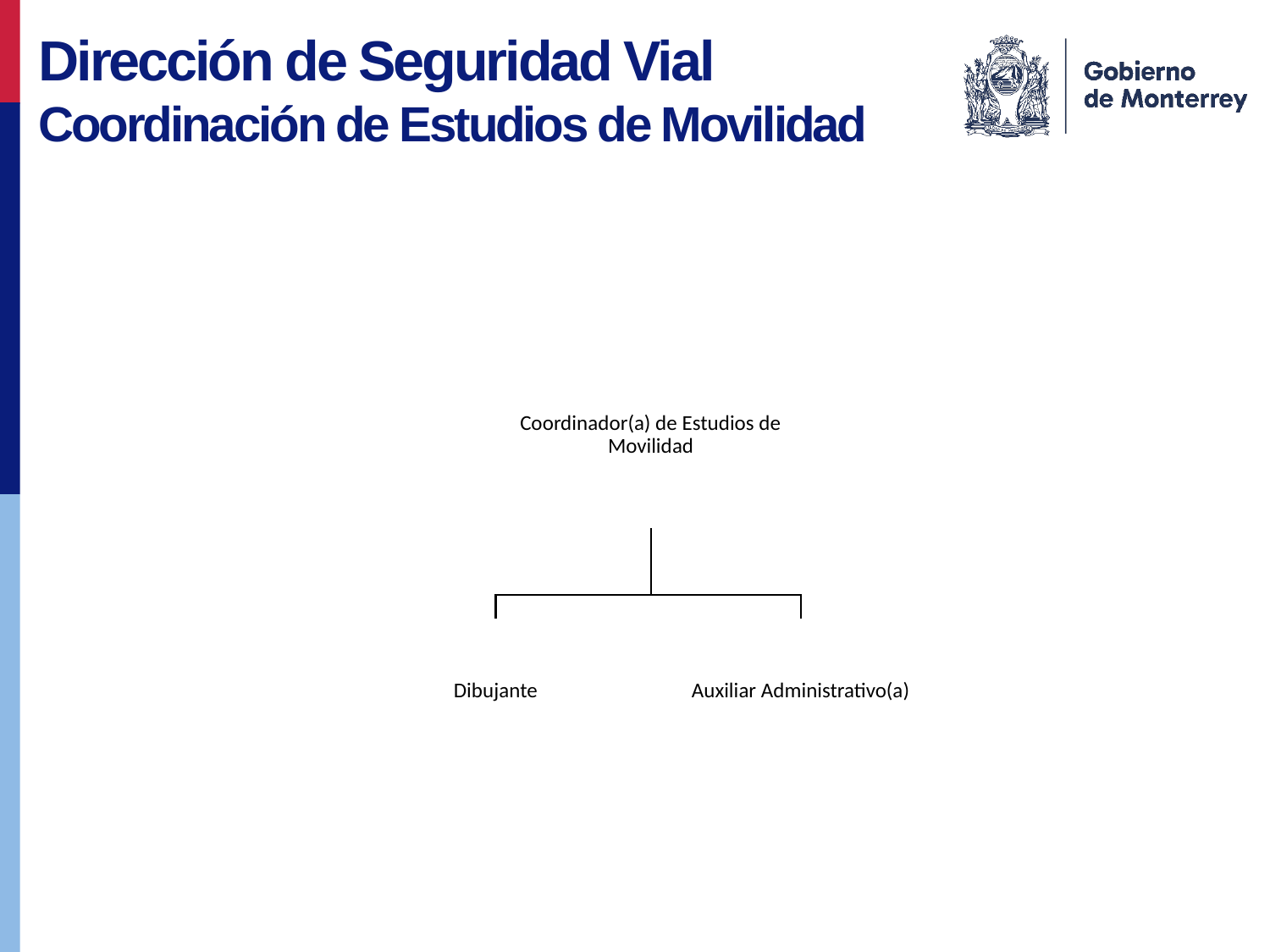

Dirección de Seguridad Vial
Coordinación de Estudios de Movilidad
Coordinador(a) de Estudios de Movilidad
Dibujante
Auxiliar Administrativo(a)